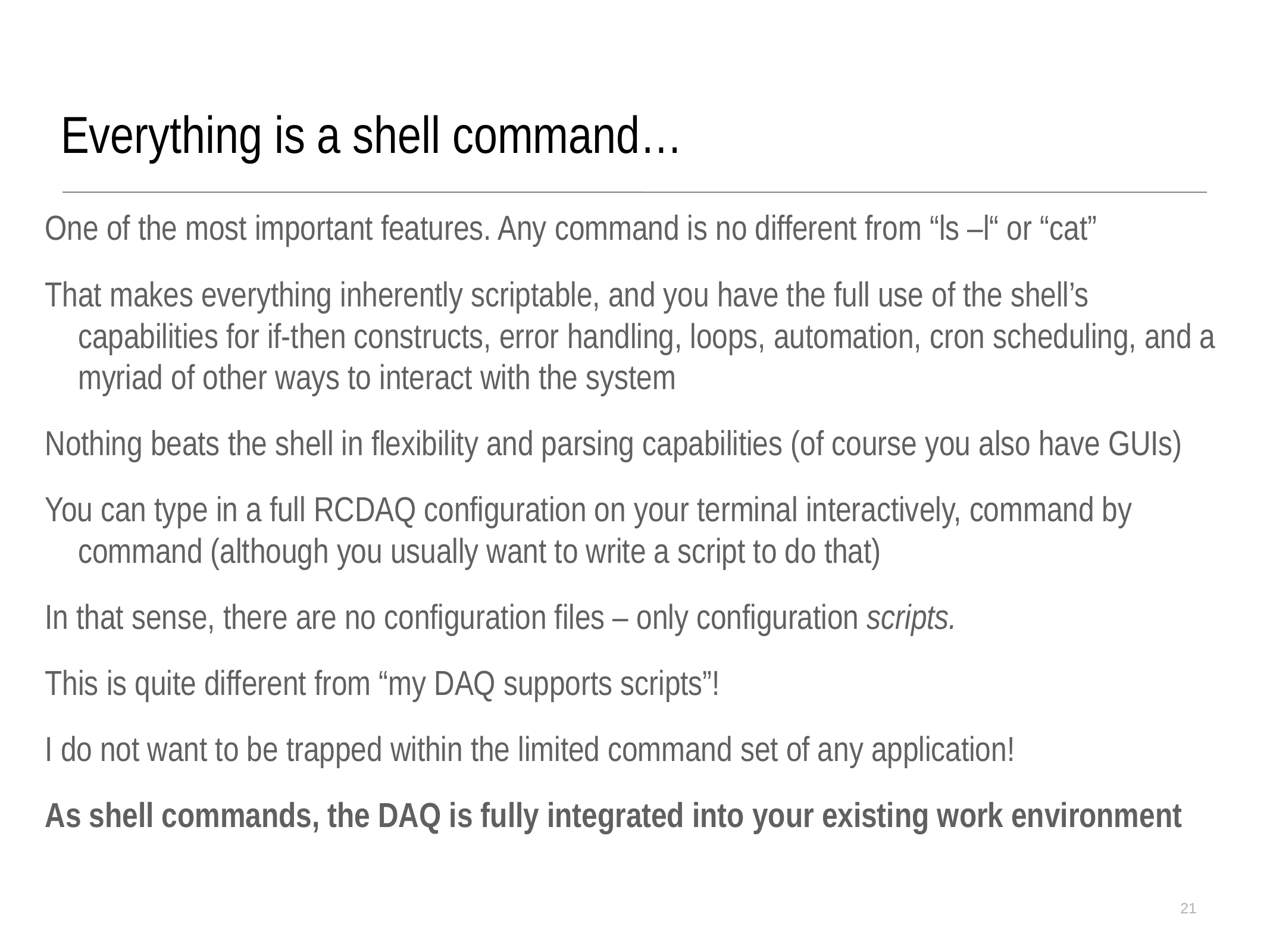

Everything is a shell command…
One of the most important features. Any command is no different from “ls –l“ or “cat”
That makes everything inherently scriptable, and you have the full use of the shell’s capabilities for if-then constructs, error handling, loops, automation, cron scheduling, and a myriad of other ways to interact with the system
Nothing beats the shell in flexibility and parsing capabilities (of course you also have GUIs)
You can type in a full RCDAQ configuration on your terminal interactively, command by command (although you usually want to write a script to do that)
In that sense, there are no configuration files – only configuration scripts.
This is quite different from “my DAQ supports scripts”!
I do not want to be trapped within the limited command set of any application!
As shell commands, the DAQ is fully integrated into your existing work environment
21